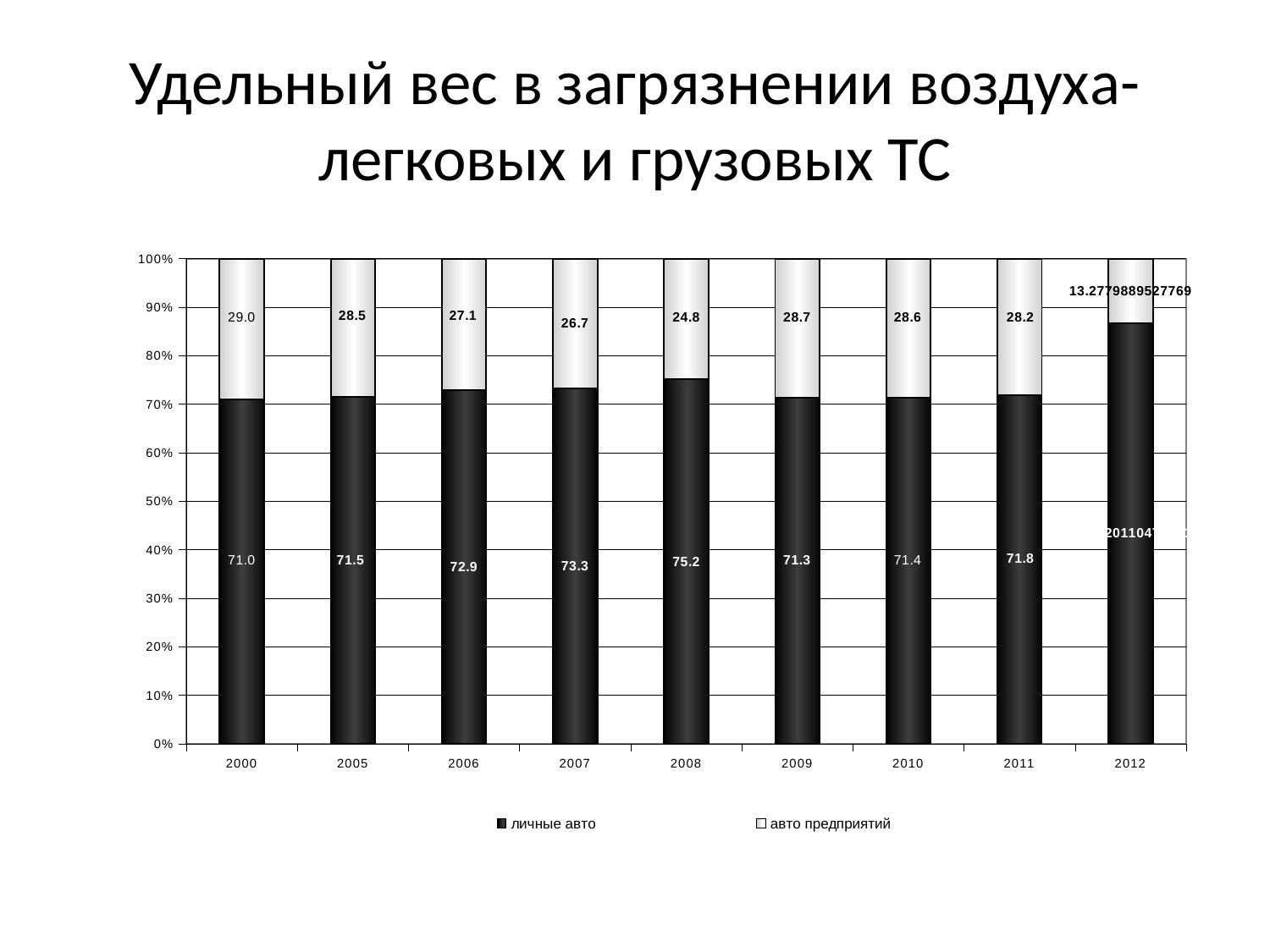

# Удельный вес в загрязнении воздуха-легковых и грузовых ТС

### Chart

| Category | личные авто | авто предприятий |
|---|---|---|
| 2000 | 71.0 | 29.0 |
| 2005 | 71.5 | 28.5 |
| 2006 | 72.9 | 27.1 |
| 2007 | 73.3 | 26.7 |
| 2008 | 75.2 | 24.8 |
| 2009 | 71.3 | 28.7 |
| 2010 | 71.4 | 28.6 |
| 2011 | 71.8 | 28.2 |
| 2012 | 86.72201104722305 | 13.277988952776893 |